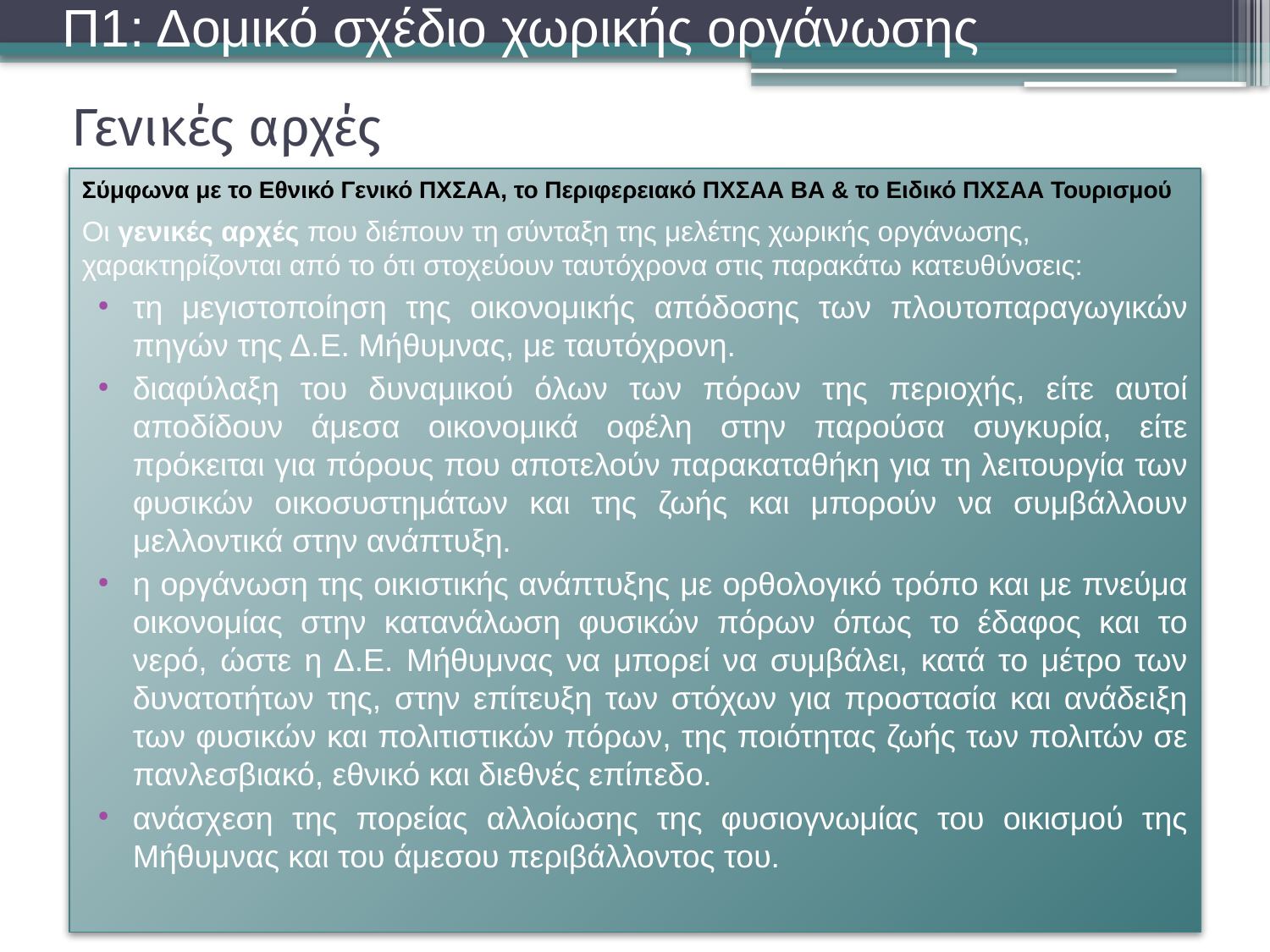

Π1: Δομικό σχέδιο χωρικής οργάνωσης
# Γενικές αρχές
Σύμφωνα με το Εθνικό Γενικό ΠΧΣΑΑ, το Περιφερειακό ΠΧΣΑΑ ΒΑ & το Ειδικό ΠΧΣΑΑ Τουρισμού
Οι γενικές αρχές που διέπουν τη σύνταξη της μελέτης χωρικής οργάνωσης, χαρακτηρίζονται από το ότι στοχεύουν ταυτόχρονα στις παρακάτω κατευθύνσεις:
τη μεγιστοποίηση της οικονομικής απόδοσης των πλουτοπαραγωγικών πηγών της Δ.Ε. Μήθυμνας, με ταυτόχρονη.
διαφύλαξη του δυναμικού όλων των πόρων της περιοχής, είτε αυτοί αποδίδουν άμεσα οικονομικά οφέλη στην παρούσα συγκυρία, είτε πρόκειται για πόρους που αποτελούν παρακαταθήκη για τη λειτουργία των φυσικών οικοσυστημάτων και της ζωής και μπορούν να συμβάλλουν μελλοντικά στην ανάπτυξη.
η οργάνωση της οικιστικής ανάπτυξης με ορθολογικό τρόπο και με πνεύμα οικονομίας στην κατανάλωση φυσικών πόρων όπως το έδαφος και το νερό, ώστε η Δ.Ε. Μήθυμνας να μπορεί να συμβάλει, κατά το μέτρο των δυνατοτήτων της, στην επίτευξη των στόχων για προστασία και ανάδειξη των φυσικών και πολιτιστικών πόρων, της ποιότητας ζωής των πολιτών σε πανλεσβιακό, εθνικό και διεθνές επίπεδο.
ανάσχεση της πορείας αλλοίωσης της φυσιογνωμίας του οικισμού της Μήθυμνας και του άμεσου περιβάλλοντος του.